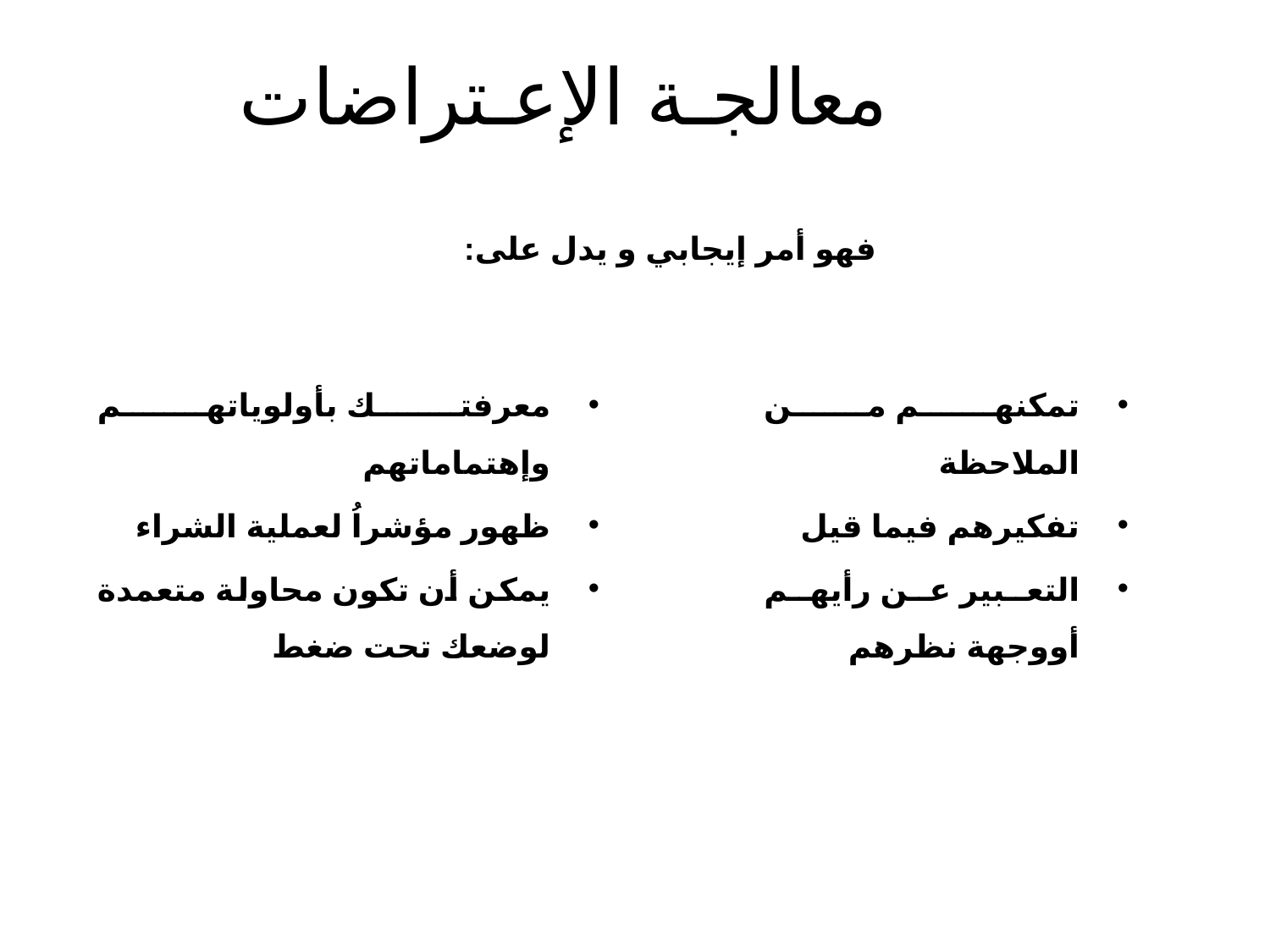

# معالجـة الإعـتراضات
فهو أمر إيجابي و يدل على:

معرفتك بأولوياتهم وإهتماماتهم
ظهور مؤشراُ لعملية الشراء
يمكن أن تكون محاولة متعمدة لوضعك تحت ضغط

تمكنهم من الملاحظة
تفكيرهم فيما قيل
التعبير عن رأيهم أووجهة نظرهم